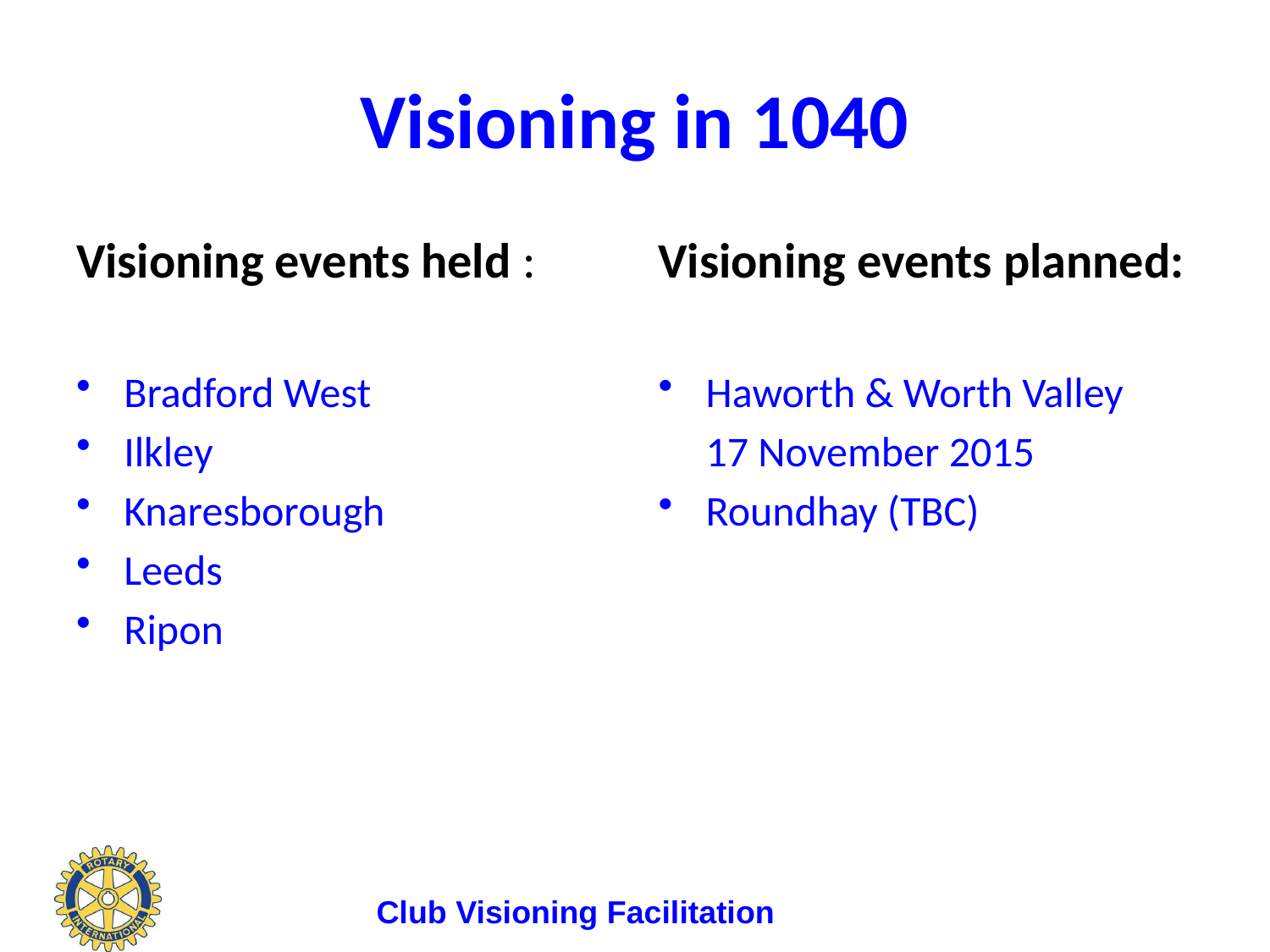

# Visioning in 1040
Visioning events held :

Bradford West
Ilkley
Knaresborough
Leeds
Ripon
Visioning events planned:

Haworth & Worth Valley
     17 November 2015
Roundhay (TBC)